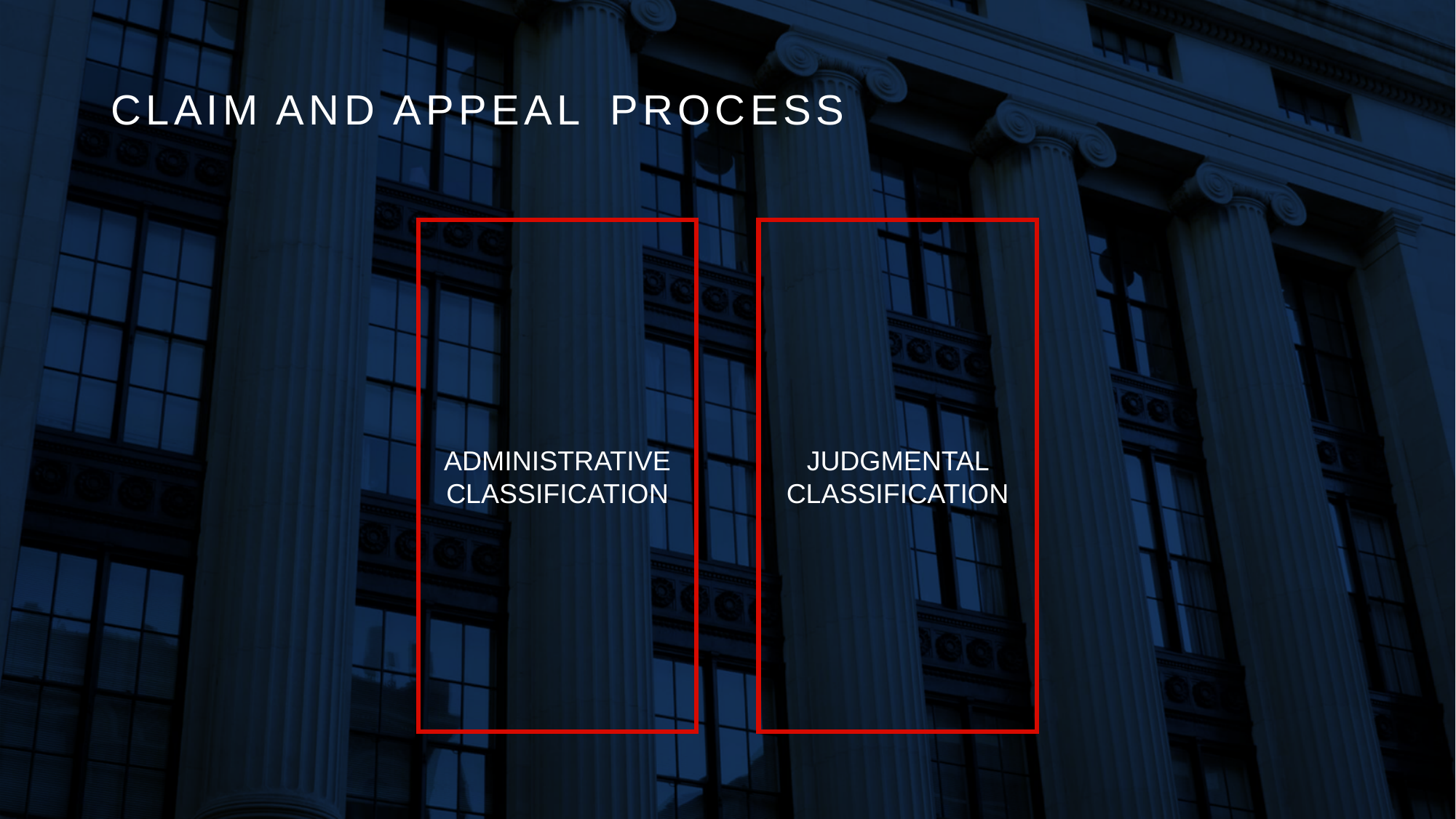

# CLAIM AND APPEAL PROCESS
ADMINISTRATIVE CLASSIFICATION
JUDGMENTAL CLASSIFICATION